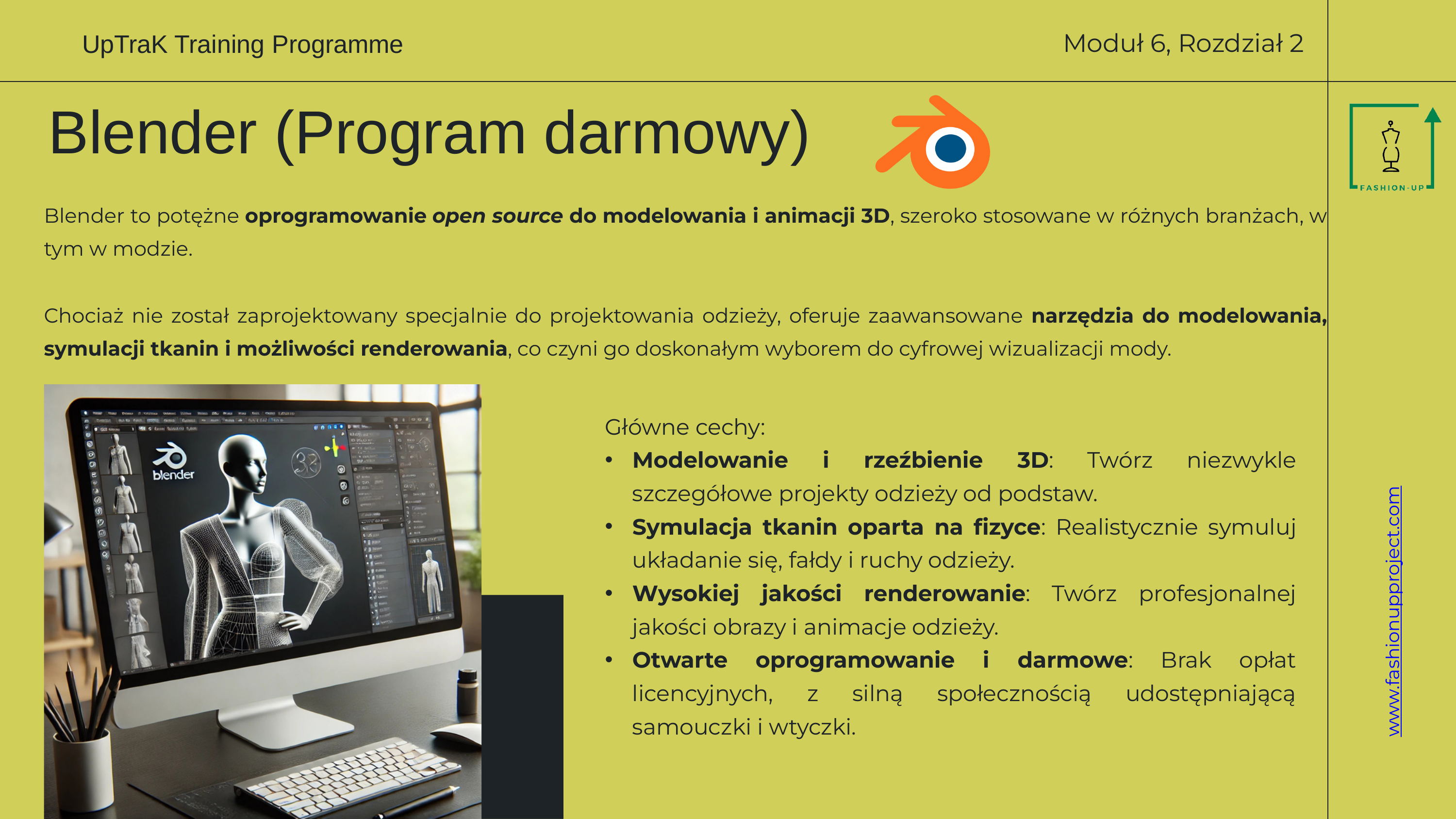

Moduł 6, Rozdział 2

UpTraK Training Programme

Blender (Program darmowy)

Blender to potężne oprogramowanie open source do modelowania i animacji 3D, szeroko stosowane w różnych branżach, w tym w modzie.

Chociaż nie został zaprojektowany specjalnie do projektowania odzieży, oferuje zaawansowane narzędzia do modelowania, symulacji tkanin i możliwości renderowania, co czyni go doskonałym wyborem do cyfrowej wizualizacji mody.

Główne cechy:
Modelowanie i rzeźbienie 3D: Twórz niezwykle szczegółowe projekty odzieży od podstaw.
Symulacja tkanin oparta na fizyce: Realistycznie symuluj układanie się, fałdy i ruchy odzieży.
Wysokiej jakości renderowanie: Twórz profesjonalnej jakości obrazy i animacje odzieży.
Otwarte oprogramowanie i darmowe: Brak opłat licencyjnych, z silną społecznością udostępniającą samouczki i wtyczki.

www.fashionupproject.com